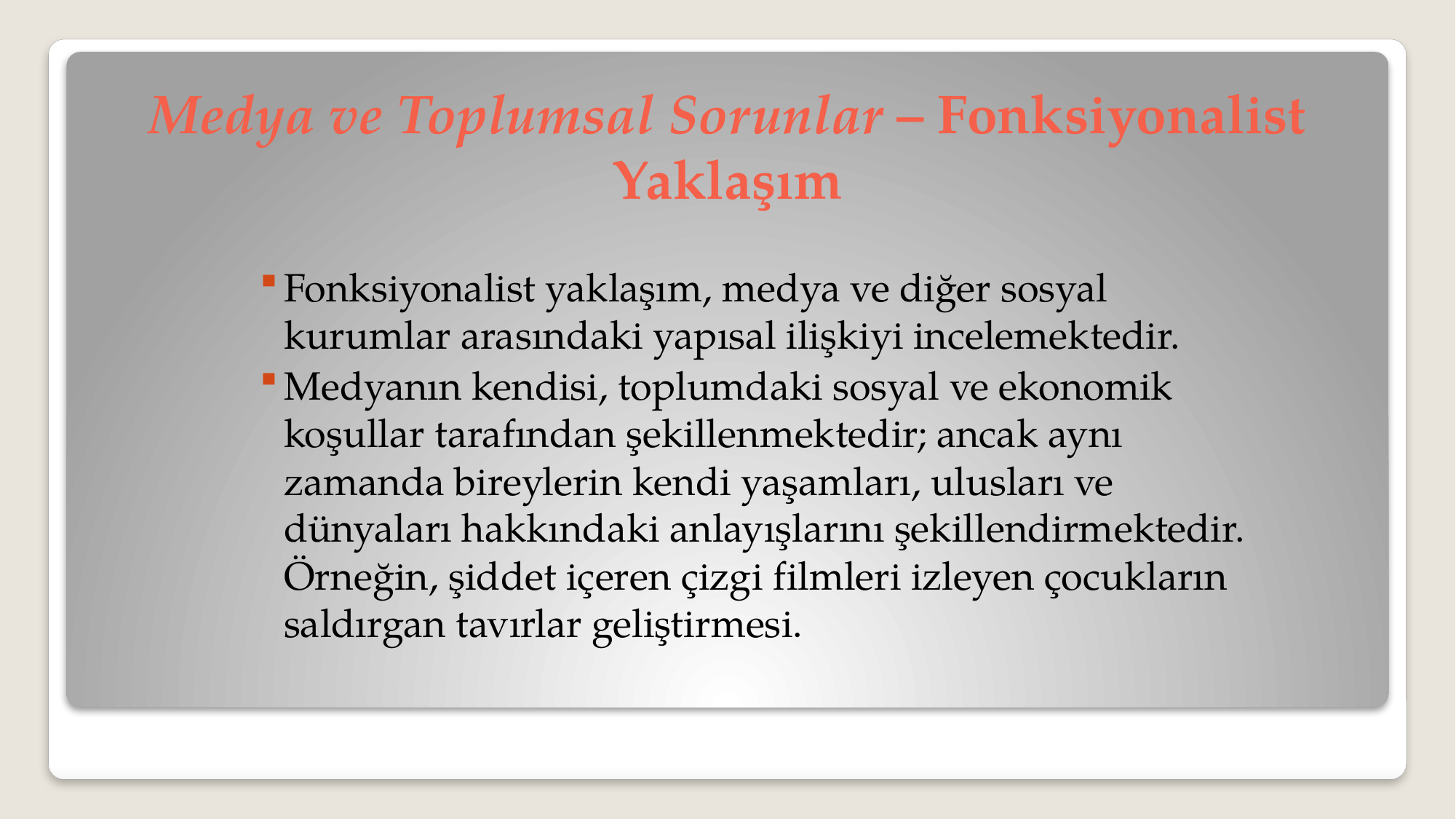

# Medya ve Toplumsal Sorunlar – Fonksiyonalist Yaklaşım
Fonksiyonalist yaklaşım, medya ve diğer sosyal kurumlar arasındaki yapısal ilişkiyi incelemektedir.
Medyanın kendisi, toplumdaki sosyal ve ekonomik koşullar tarafından şekillenmektedir; ancak aynı zamanda bireylerin kendi yaşamları, ulusları ve dünyaları hakkındaki anlayışlarını şekillendirmektedir. Örneğin, şiddet içeren çizgi filmleri izleyen çocukların saldırgan tavırlar geliştirmesi.